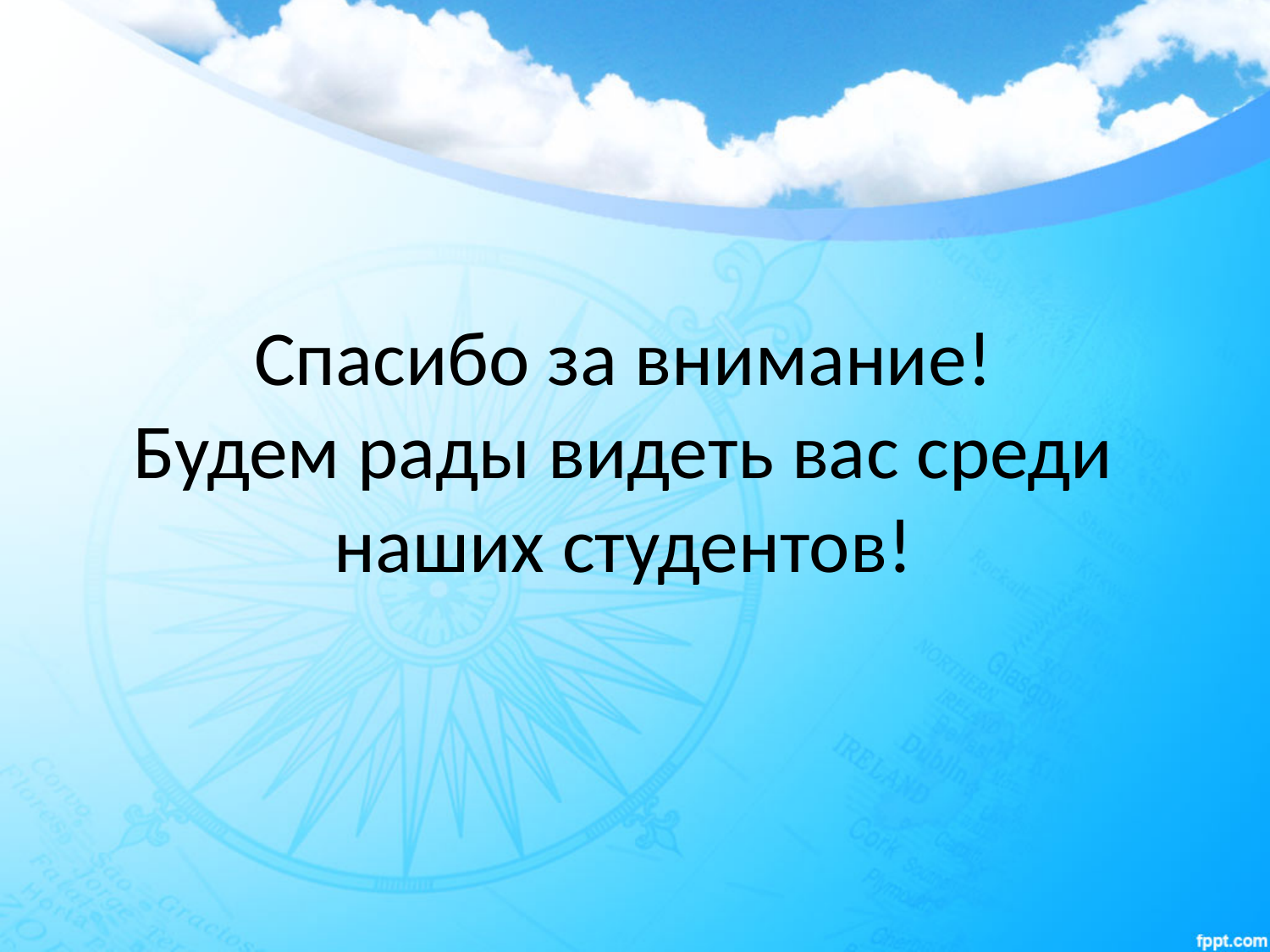

# Спасибо за внимание! Будем рады видеть вас среди наших студентов!